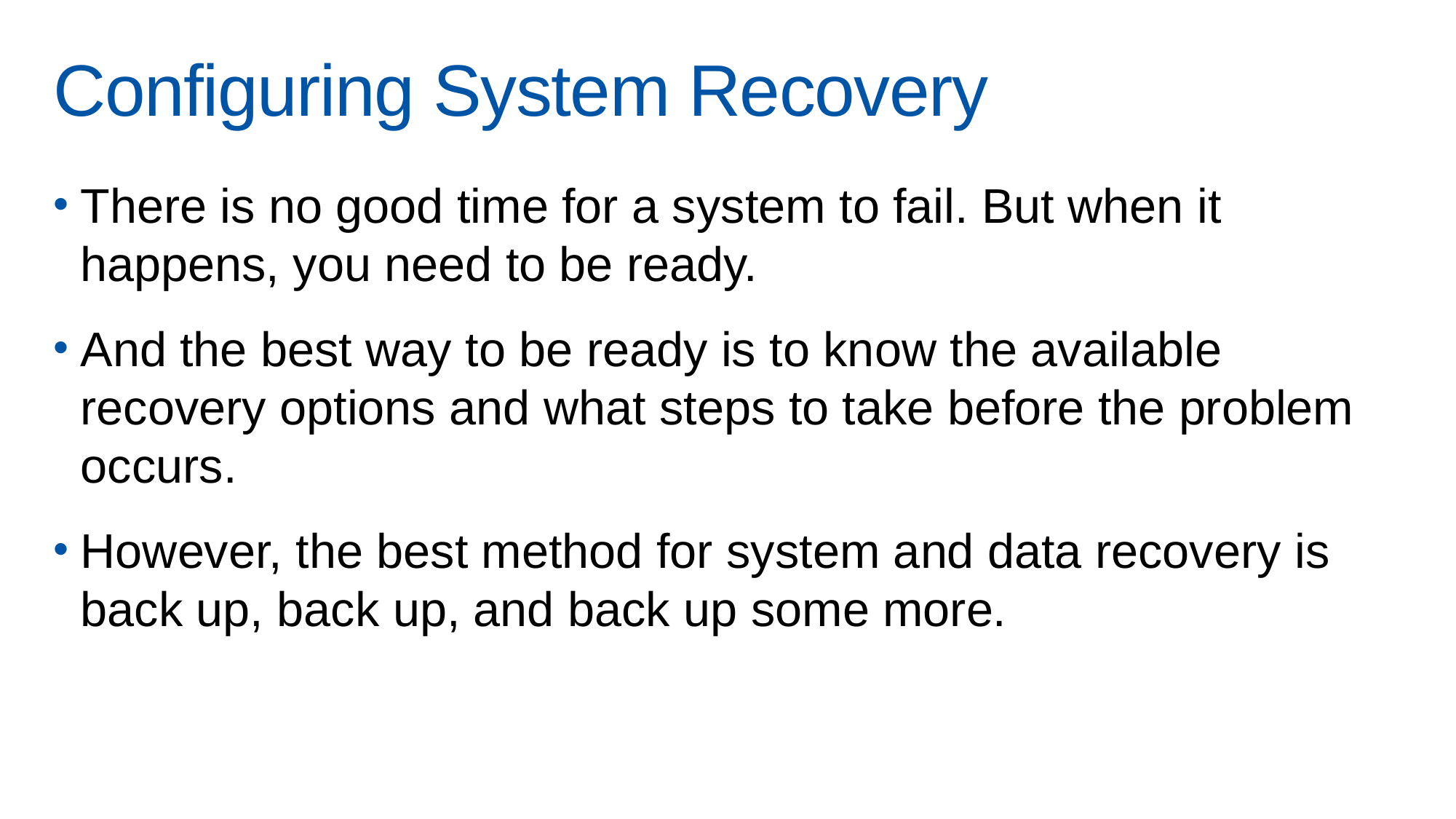

# Configuring System Recovery
There is no good time for a system to fail. But when it happens, you need to be ready.
And the best way to be ready is to know the available recovery options and what steps to take before the problem occurs.
However, the best method for system and data recovery is back up, back up, and back up some more.